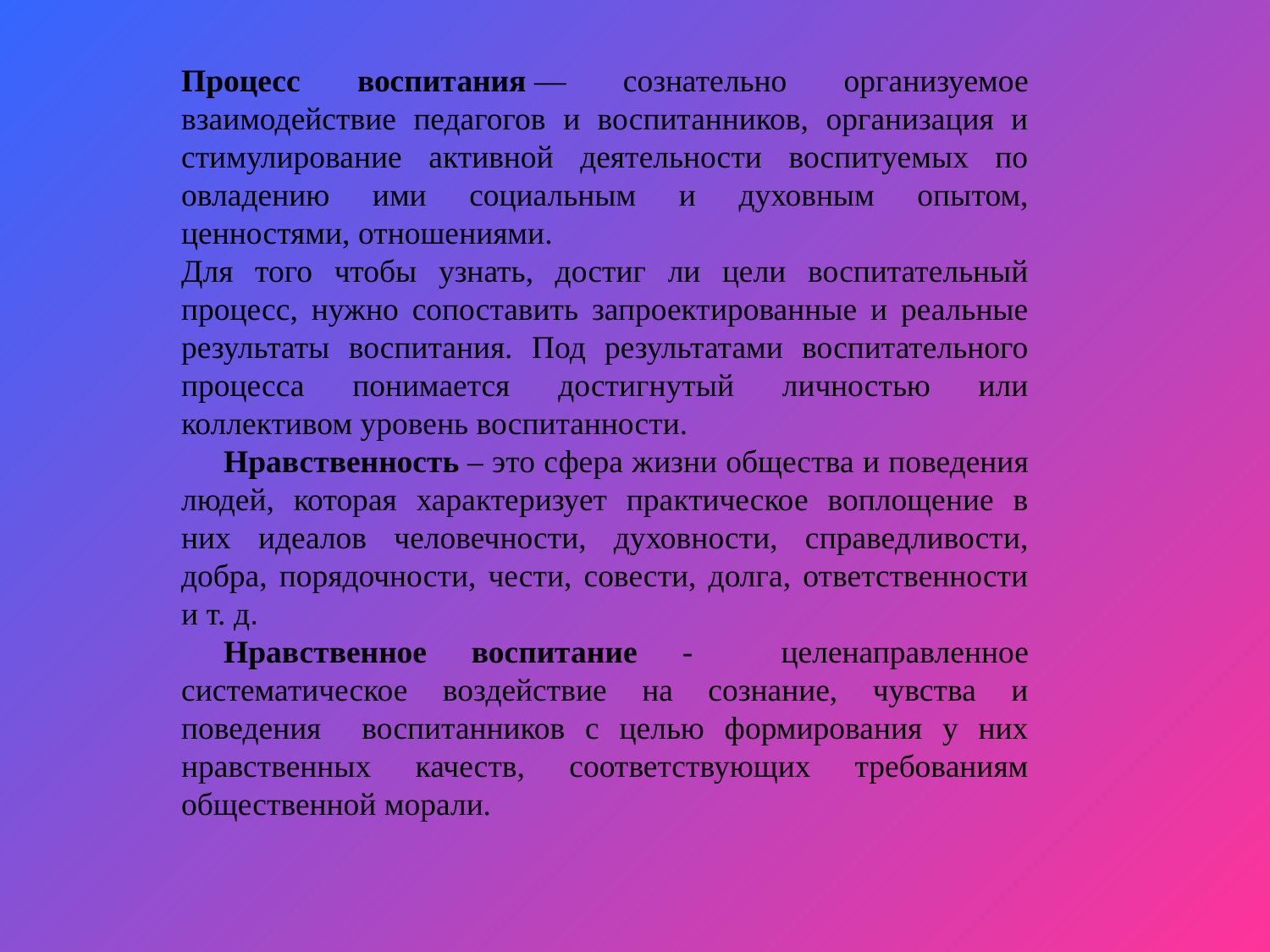

Процесс воспитания — сознательно организуемое взаимодействие педагогов и воспитанников, организация и стимулирование активной деятельности воспитуемых по овладению ими социальным и духовным опытом, ценностями, отношениями.
Для того чтобы узнать, достиг ли цели воспитательный процесс, нужно сопоставить запроектированные и реальные результаты воспитания. Под результатами воспитательного процесса понимается достигнутый личностью или коллективом уровень воспитанности.
Нравственность – это сфера жизни общества и поведения людей, которая характеризует практическое воплощение в них идеалов человечности, духовности, справедливости, добра, порядочности, чести, совести, долга, ответственности и т. д.
Нравственное воспитание -  целенаправленное систематическое воздействие на сознание, чувства и поведения  воспитанников с целью формирования у них нравственных качеств, соответствующих требованиям общественной морали.